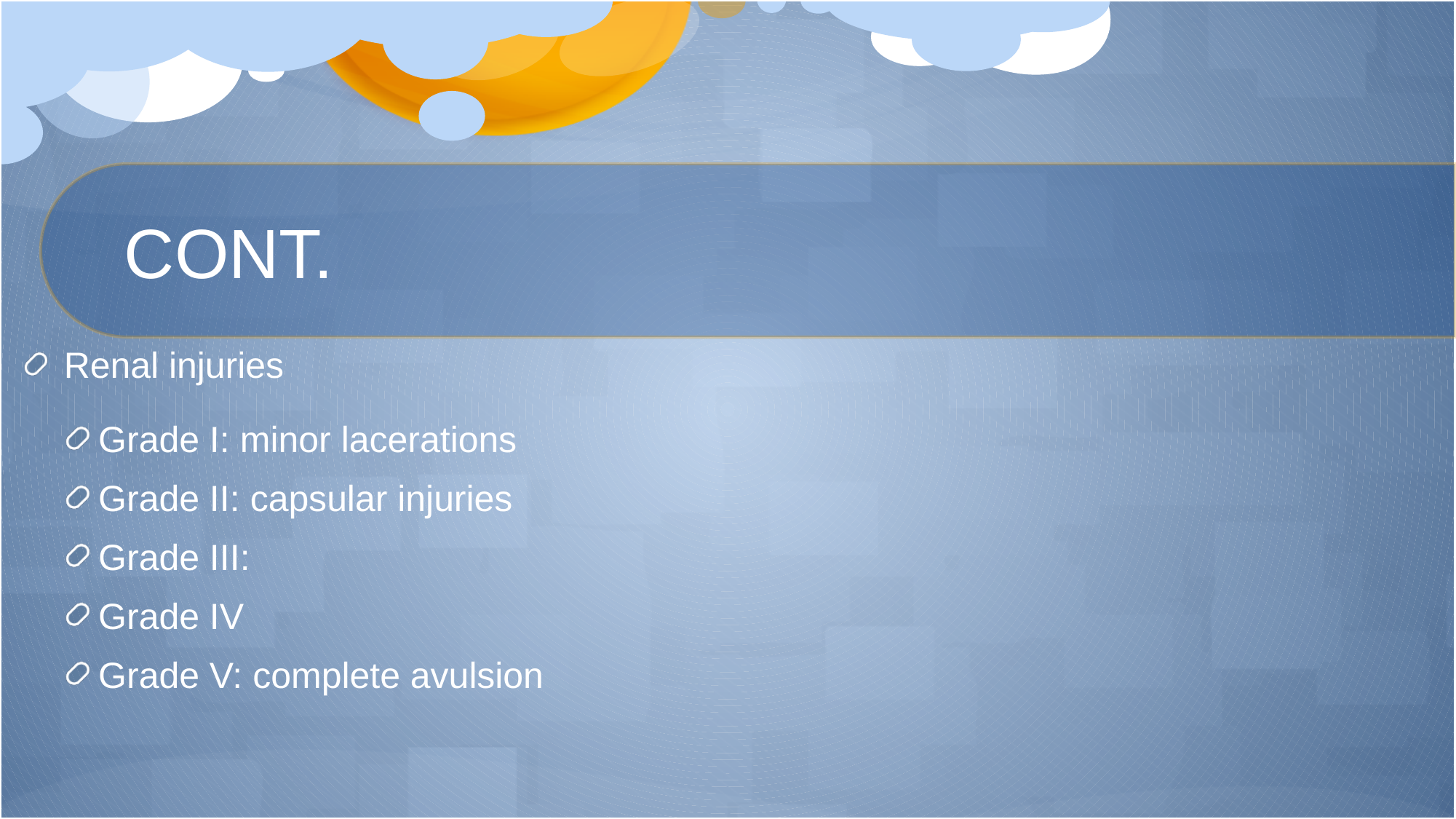

# CONT.
Renal injuries
Grade I: minor lacerations
Grade II: capsular injuries
Grade III:
Grade IV
Grade V: complete avulsion